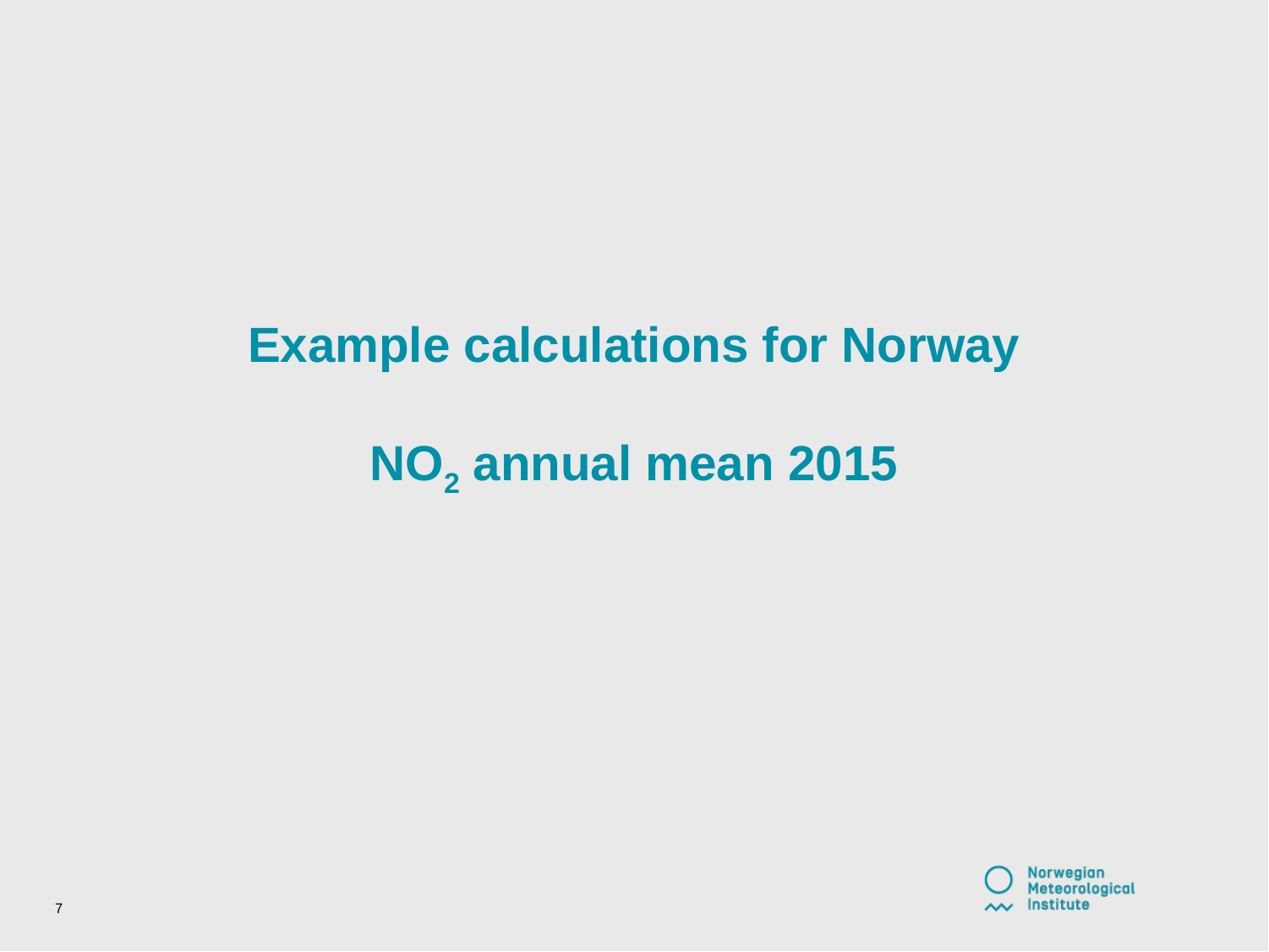

Example calculations for Norway

NO2 annual mean 2015

7